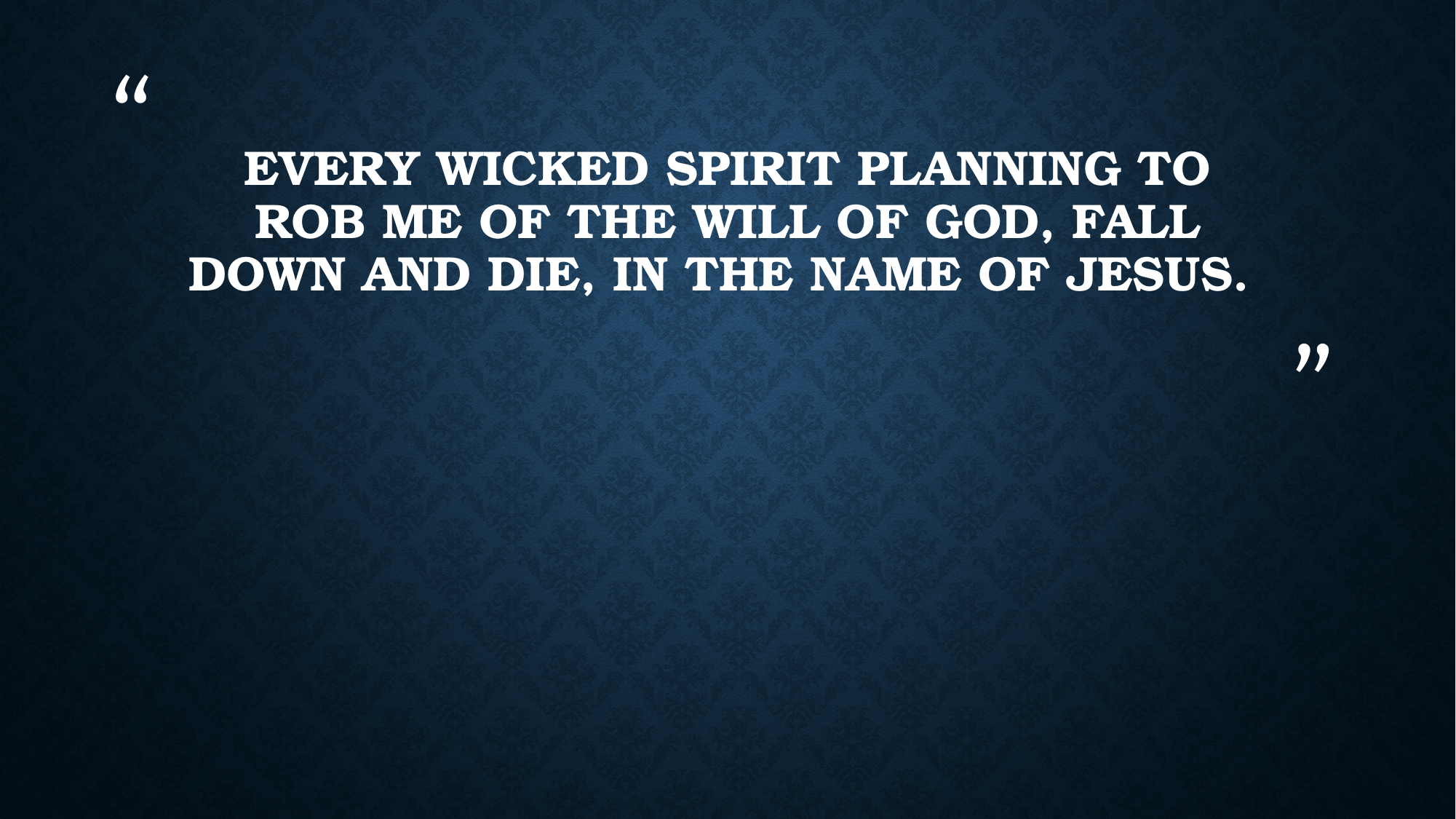

# Every wicked spirit planning to rob me of the will of God, fall down and die, in the name of Jesus.